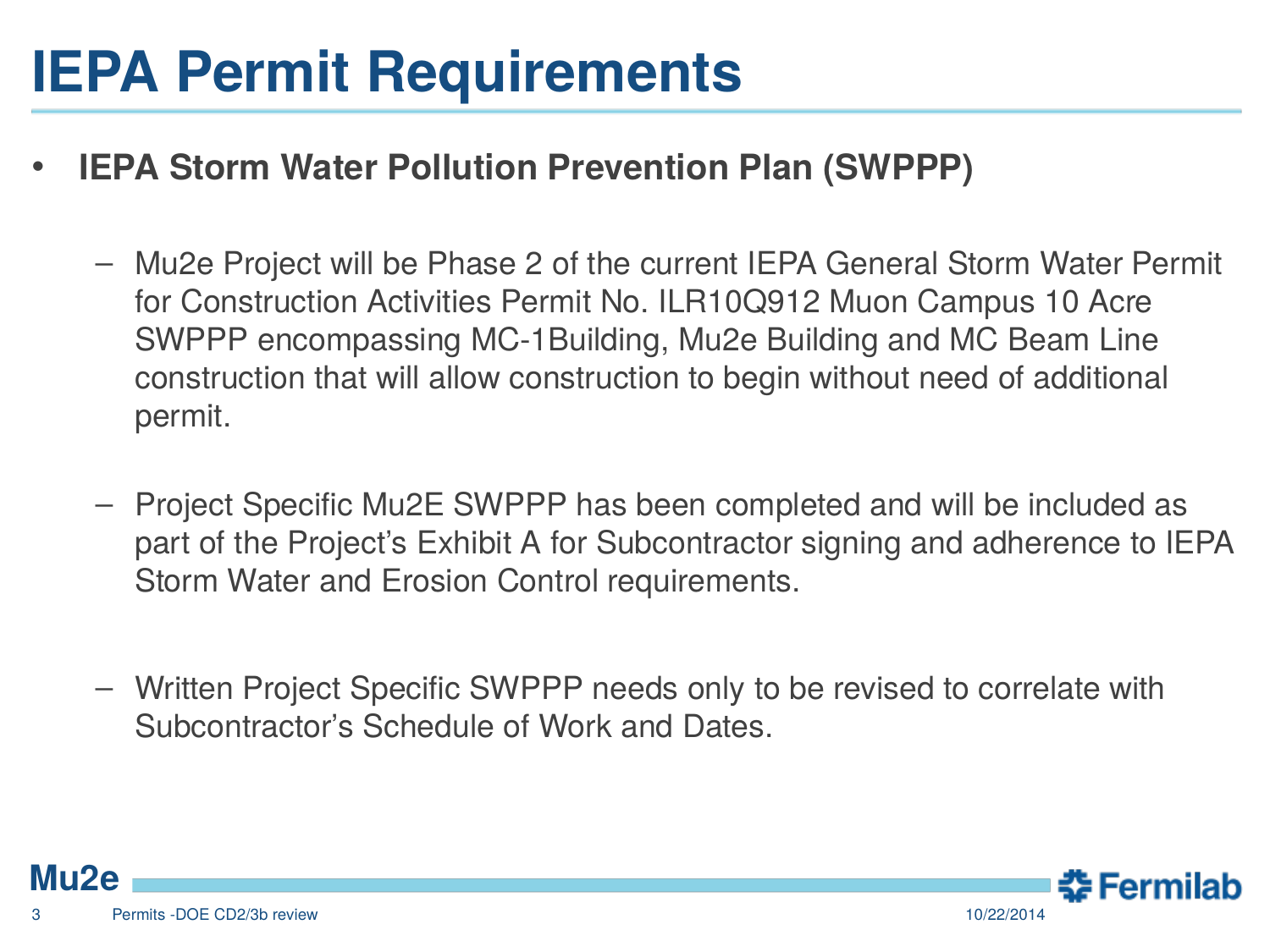

# IEPA Permit Requirements
IEPA Storm Water Pollution Prevention Plan (SWPPP)

Mu2e Project will be Phase 2 of the current IEPA General Storm Water Permit for Construction Activities Permit No. ILR10Q912 Muon Campus 10 Acre SWPPP encompassing MC-1Building, Mu2e Building and MC Beam Line construction that will allow construction to begin without need of additional permit.

Project Specific Mu2E SWPPP has been completed and will be included as part of the Project’s Exhibit A for Subcontractor signing and adherence to IEPA Storm Water and Erosion Control requirements.

Written Project Specific SWPPP needs only to be revised to correlate with Subcontractor’s Schedule of Work and Dates.

3
Permits -DOE CD2/3b review
10/22/2014